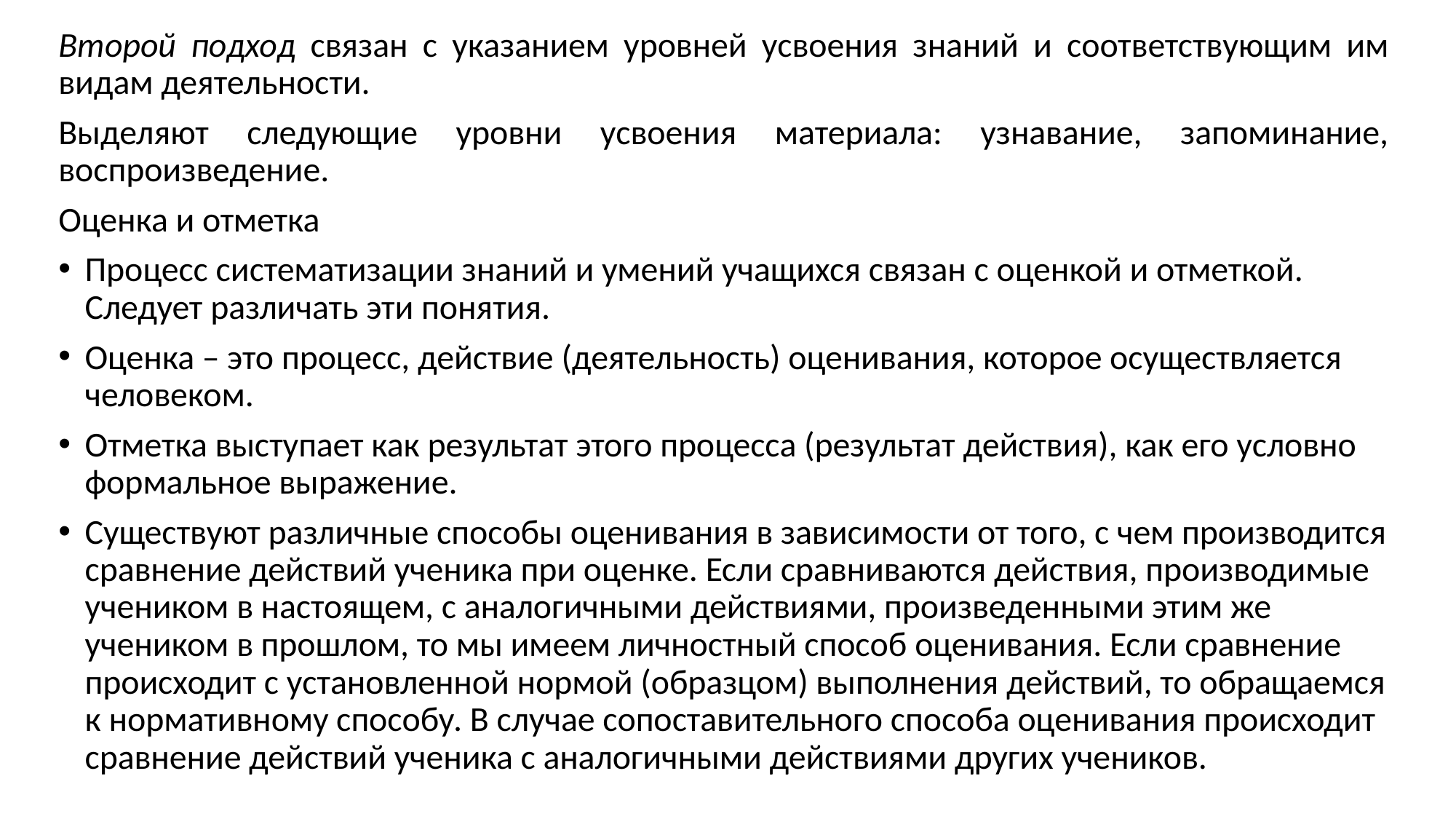

Второй подход связан с указанием уровней усвоения знаний и соответствующим им видам деятельности.
Выделяют следующие уровни усвоения материала: узнавание, запоминание, воспроизведение.
Оценка и отметка
Процесс систематизации знаний и умений учащихся связан с оценкой и отметкой. Следует различать эти понятия.
Оценка – это процесс, действие (деятельность) оценивания, которое осуществляется человеком.
Отметка выступает как результат этого процесса (результат действия), как его условно формальное выражение.
Существуют различные способы оценивания в зависимости от того, с чем производится сравнение действий ученика при оценке. Если сравниваются действия, производимые учеником в настоящем, с аналогичными действиями, произведенными этим же учеником в прошлом, то мы имеем личностный способ оценивания. Если сравнение происходит с установленной нормой (образцом) выполнения действий, то обращаемся к нормативному способу. В случае сопоставительного способа оценивания происходит сравнение действий ученика с аналогичными действиями других учеников.